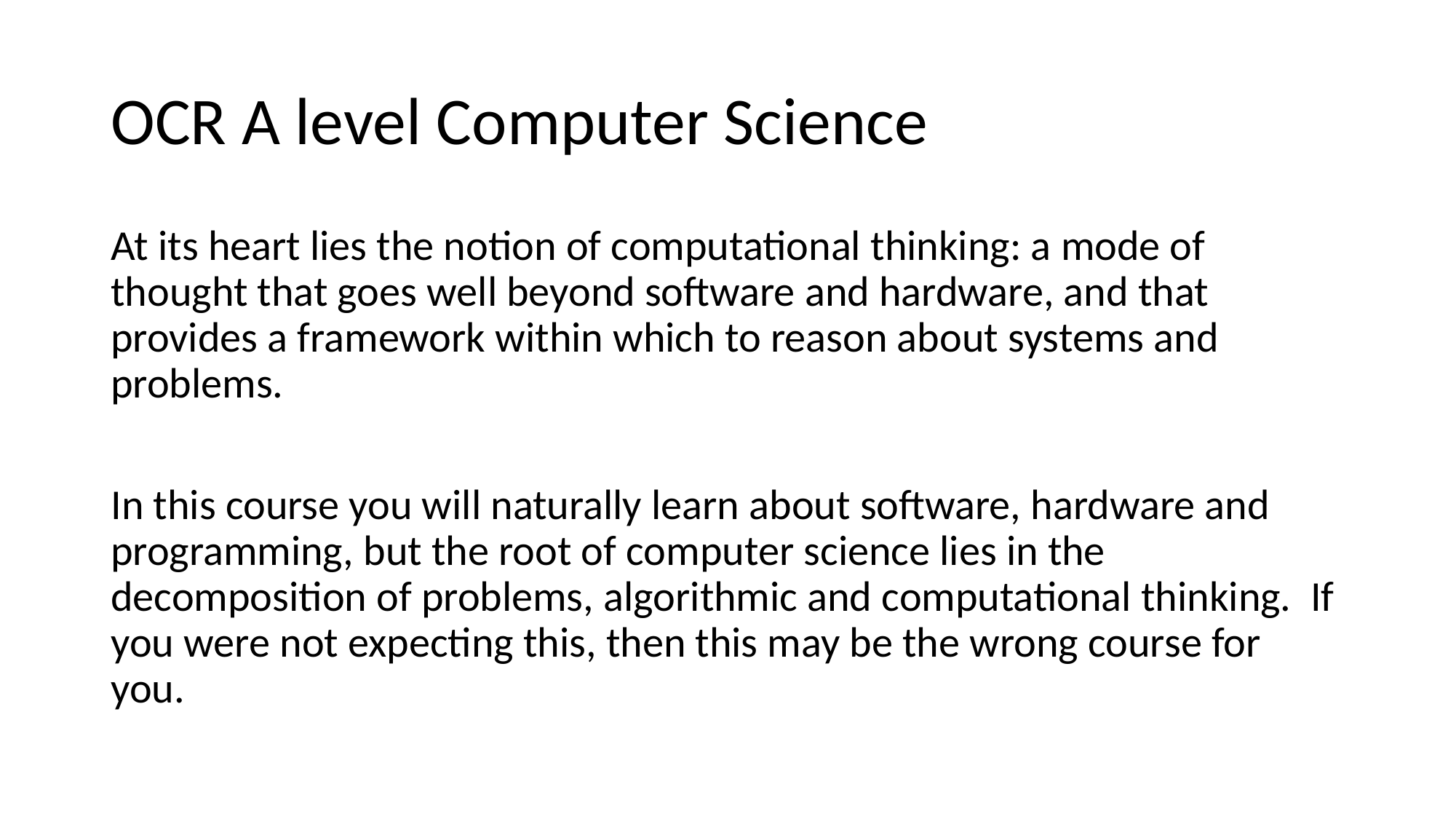

# OCR A level Computer Science
At its heart lies the notion of computational thinking: a mode of thought that goes well beyond software and hardware, and that provides a framework within which to reason about systems and problems.

In this course you will naturally learn about software, hardware and programming, but the root of computer science lies in the decomposition of problems, algorithmic and computational thinking.  If you were not expecting this, then this may be the wrong course for you.